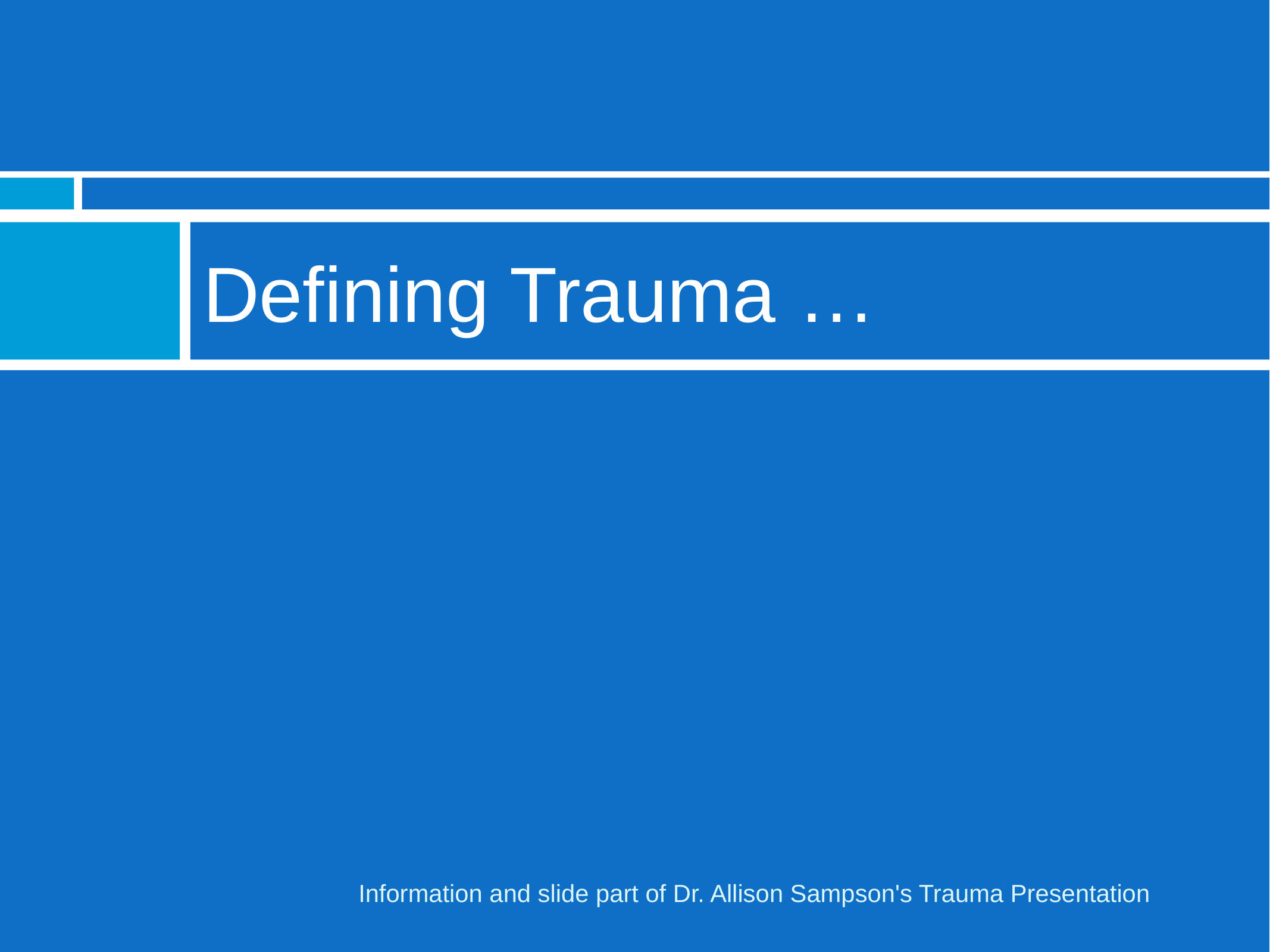

# Defining Trauma …

Information and slide part of Dr. Allison Sampson's Trauma Presentation